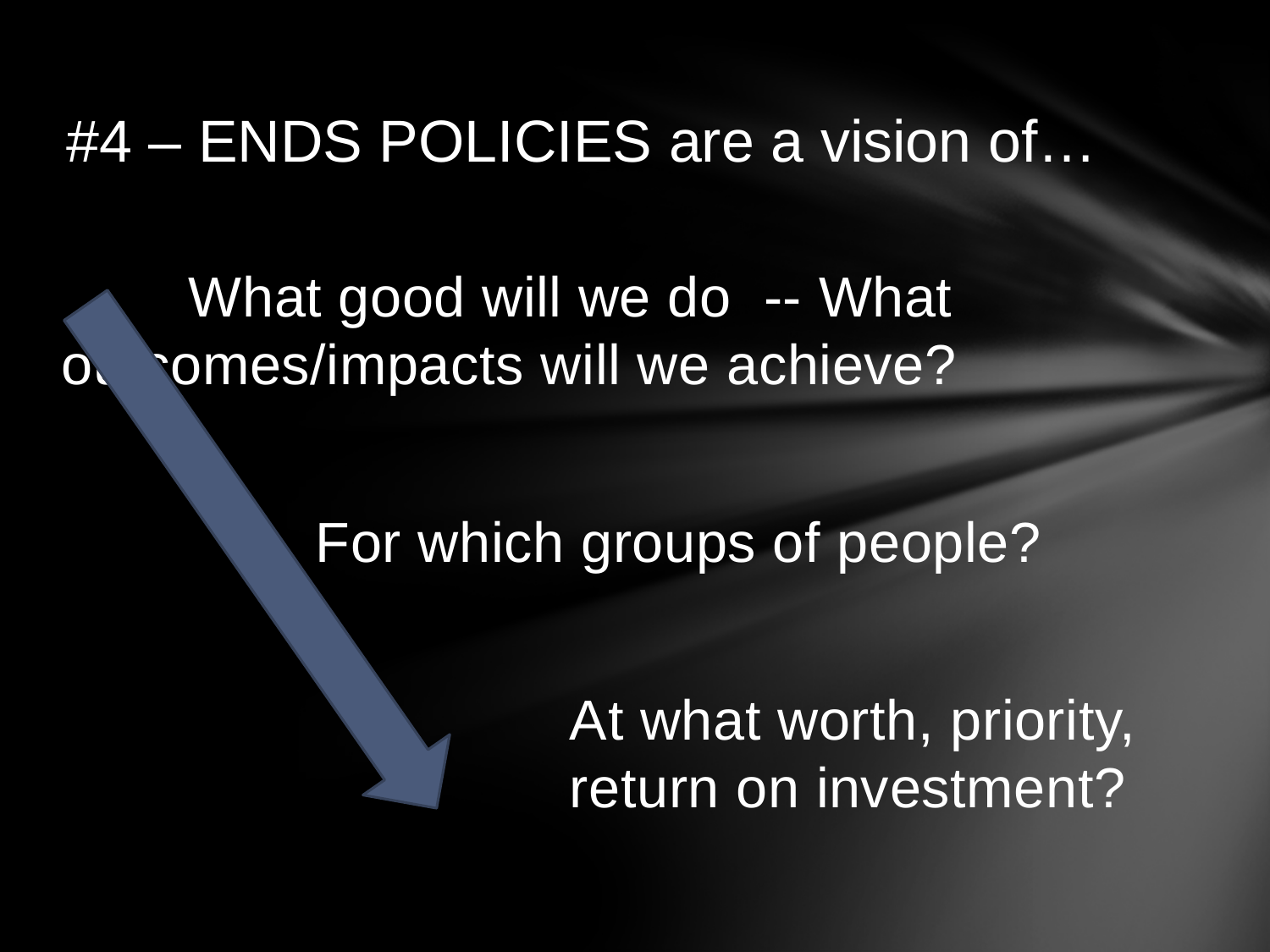

# #4 – ENDS POLICIES are a vision of…
	What good will we do  -- What 	outcomes/impacts will we achieve?

		For which groups of people?

				At what worth, priority, 					return on investment?